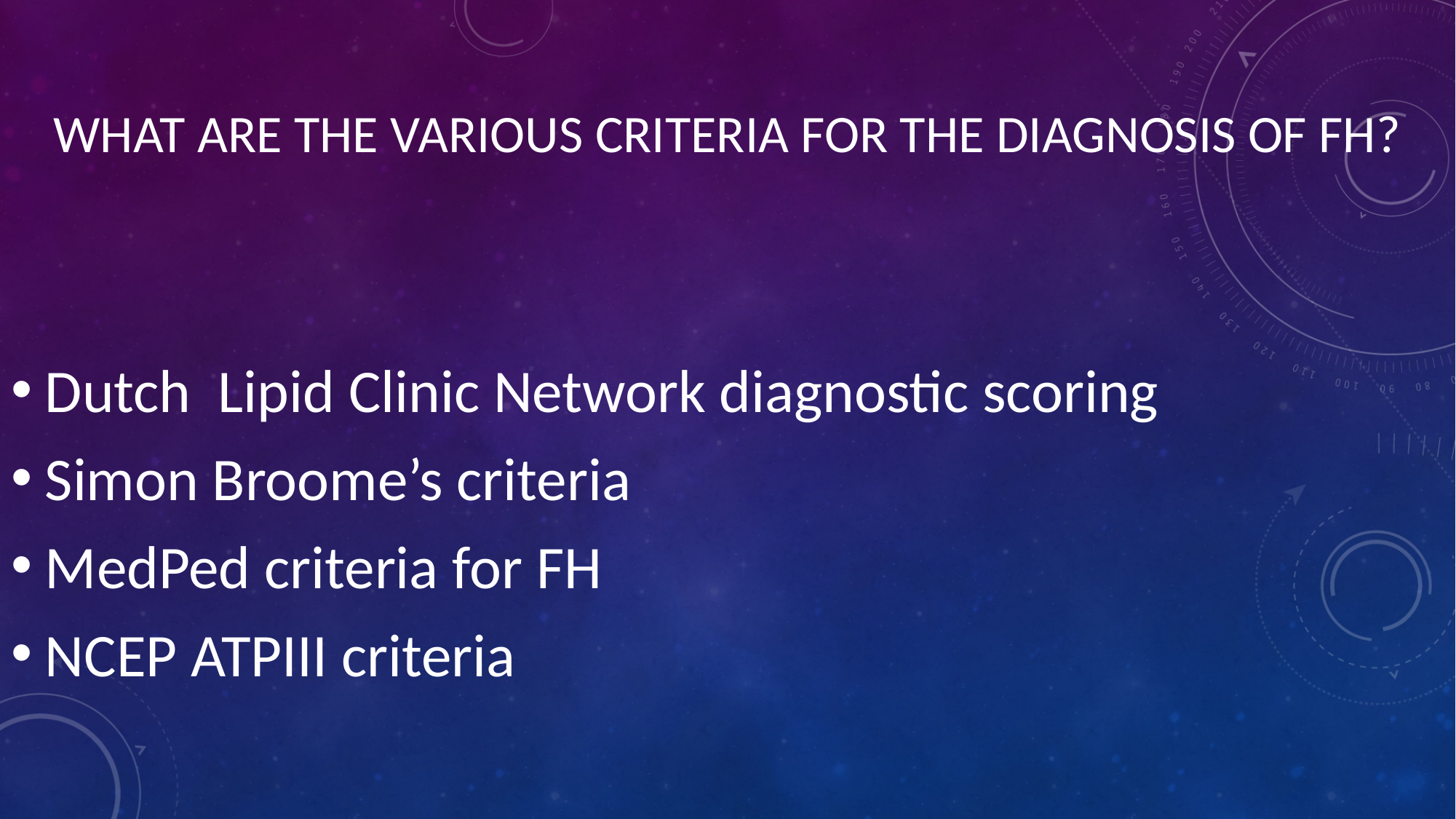

# What are the various criteria for the diagnosis of FH?

Dutch  Lipid Clinic Network diagnostic scoring
Simon Broome’s criteria
MedPed criteria for FH
NCEP ATPIII criteria